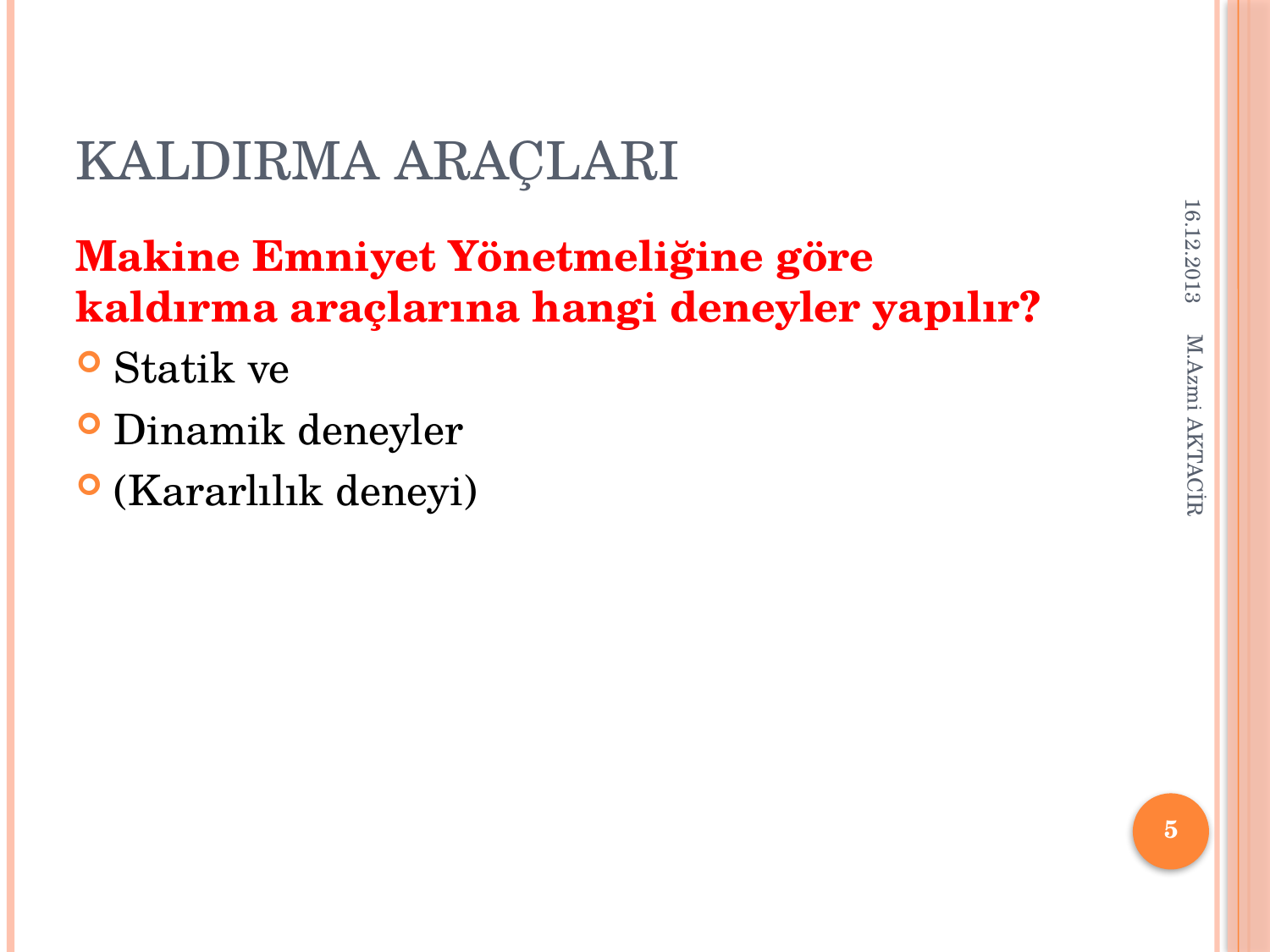

# Kaldırma Araçları
16.12.2013
Makine Emniyet Yönetmeliğine göre kaldırma araçlarına hangi deneyler yapılır?
Statik ve
Dinamik deneyler
(Kararlılık deneyi)

M.Azmi AKTACİR
5